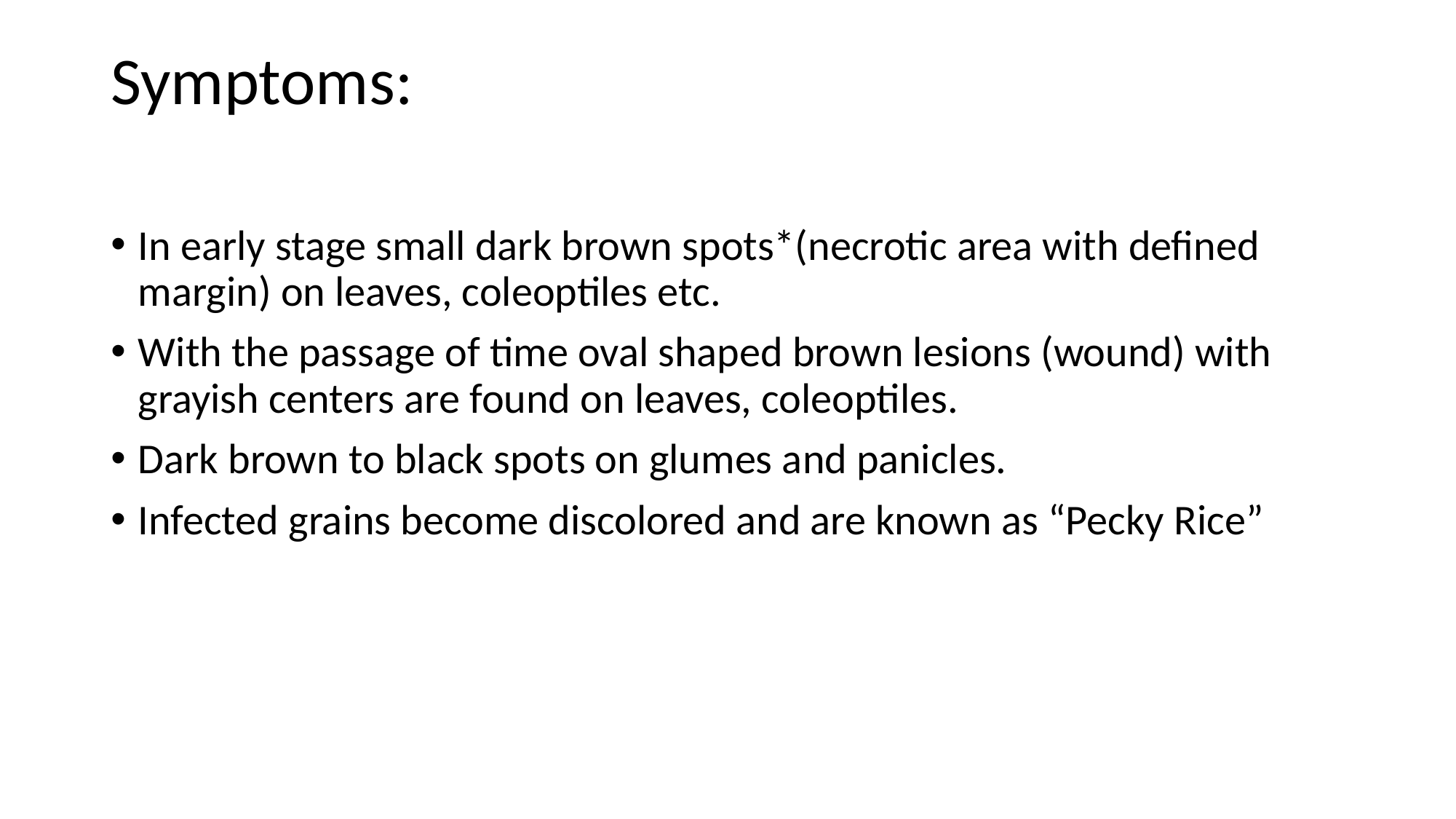

# Symptoms:
In early stage small dark brown spots*(necrotic area with defined margin) on leaves, coleoptiles etc.
With the passage of time oval shaped brown lesions (wound) with grayish centers are found on leaves, coleoptiles.
Dark brown to black spots on glumes and panicles.
Infected grains become discolored and are known as “Pecky Rice”